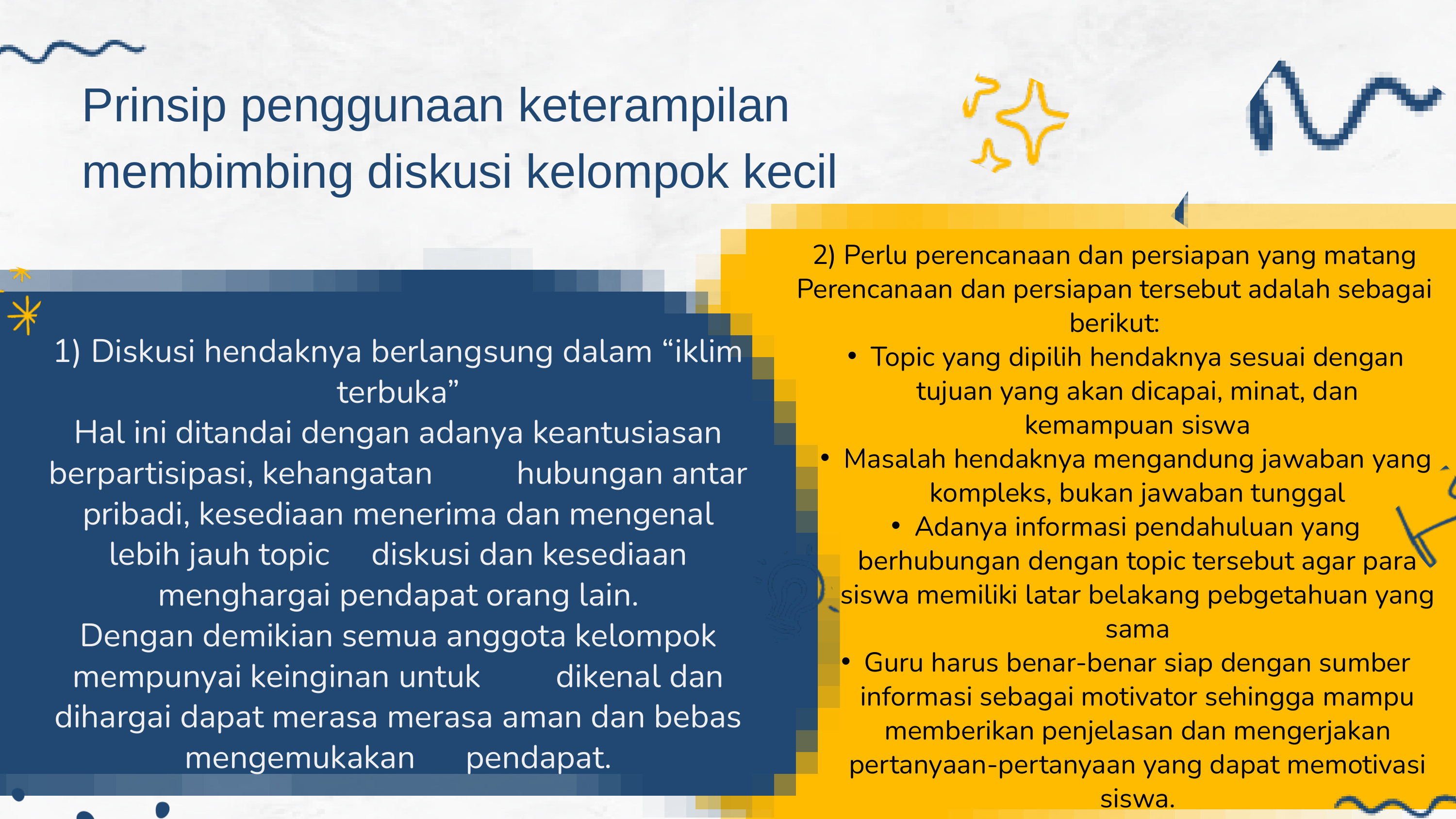

Prinsip penggunaan keterampilan membimbing diskusi kelompok kecil

2) Perlu perencanaan dan persiapan yang matang
Perencanaan dan persiapan tersebut adalah sebagai berikut:
Topic yang dipilih hendaknya sesuai dengan tujuan yang akan dicapai, minat, dan kemampuan siswa
Masalah hendaknya mengandung jawaban yang kompleks, bukan jawaban tunggal
Adanya informasi pendahuluan yang berhubungan dengan topic tersebut agar para siswa memiliki latar belakang pebgetahuan yang sama
Guru harus benar-benar siap dengan sumber informasi sebagai motivator sehingga mampu memberikan penjelasan dan mengerjakan pertanyaan-pertanyaan yang dapat memotivasi siswa.

1) Diskusi hendaknya berlangsung dalam “iklim terbuka”
Hal ini ditandai dengan adanya keantusiasan berpartisipasi, kehangatan          hubungan antar pribadi, kesediaan menerima dan mengenal lebih jauh topic     diskusi dan kesediaan menghargai pendapat orang lain.
Dengan demikian semua anggota kelompok mempunyai keinginan untuk         dikenal dan dihargai dapat merasa merasa aman dan bebas mengemukakan      pendapat.